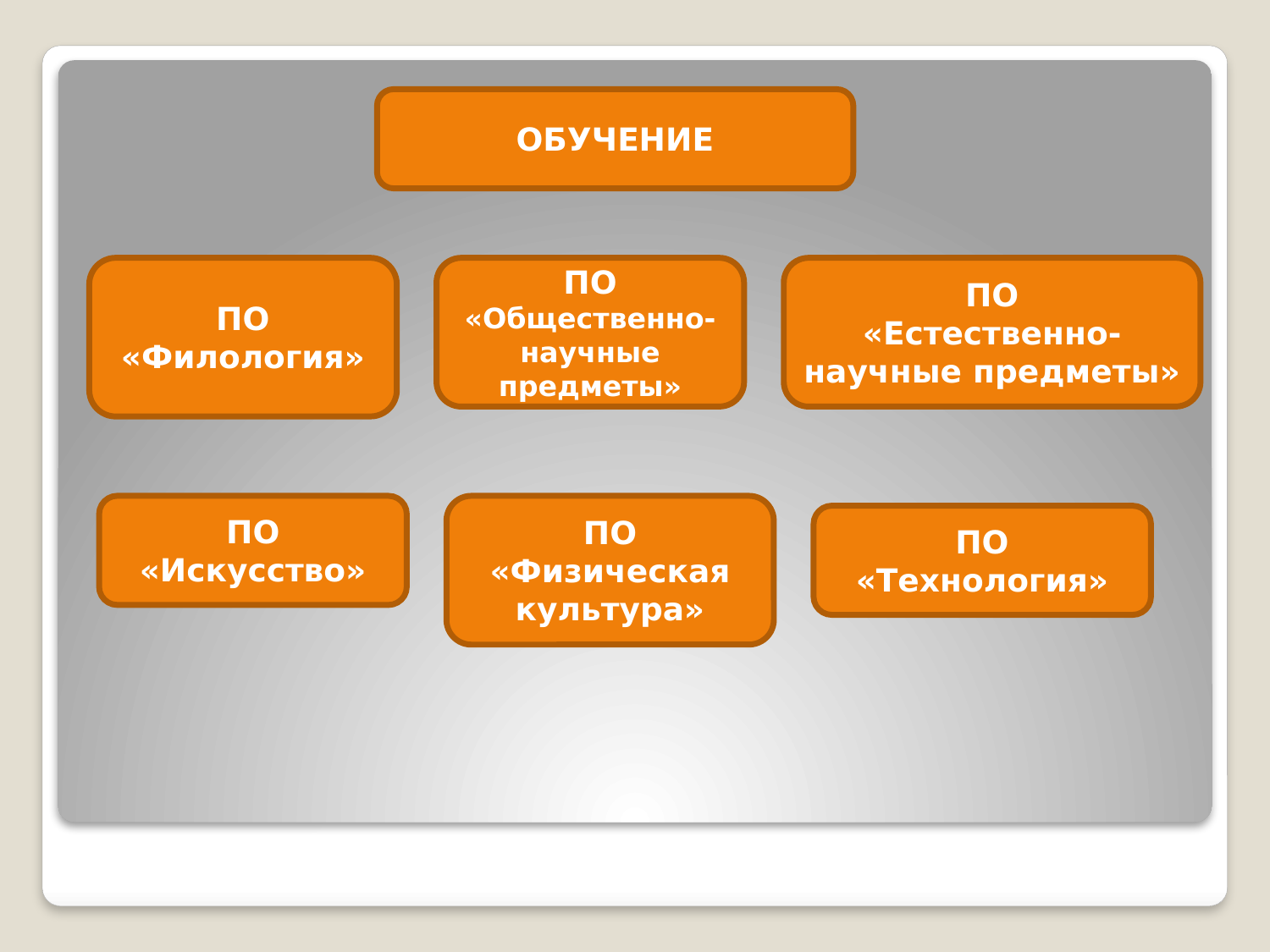

ОБУЧЕНИЕ
ПО «Филология»
ПО
«Общественно-научные предметы»
ПО
«Естественно-научные предметы»
ПО «Искусство»
ПО «Физическая культура»
ПО «Технология»